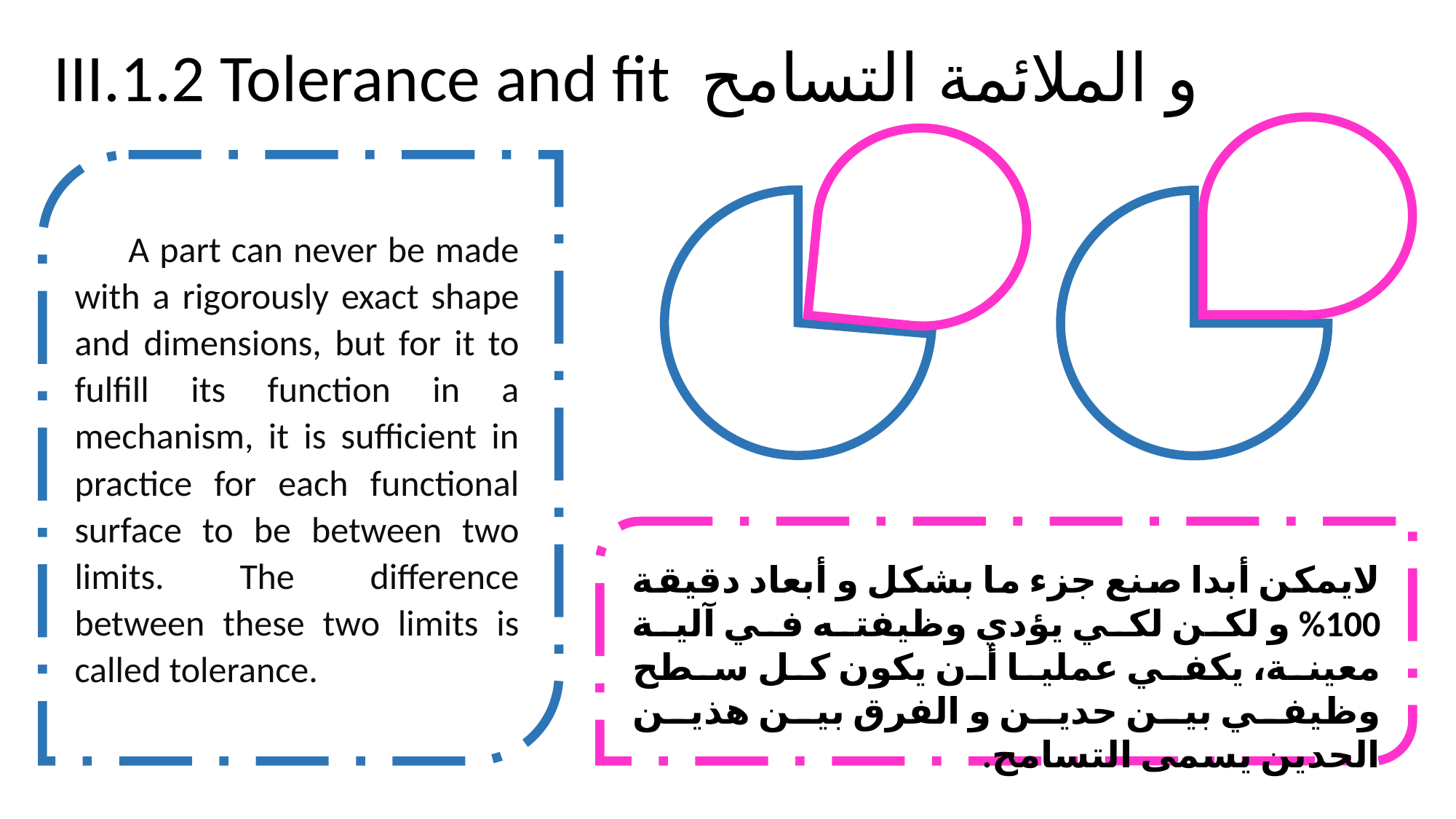

III.1.2 Tolerance and fit  و الملائمة التسامح

A part can never be made with a rigorously exact shape and dimensions, but for it to fulfill its function in a mechanism, it is sufficient in practice for each functional surface to be between two limits. The difference between these two limits is called tolerance.

لايمكن أبدا صنع جزء ما بشكل و أبعاد دقيقة 100% و لكن لكي يؤدي وظيفته في آلية معينة، يكفي عمليا أن يكون كل سطح وظيفي بين حدين و الفرق بين هذين الحدين يسمى التسامح.